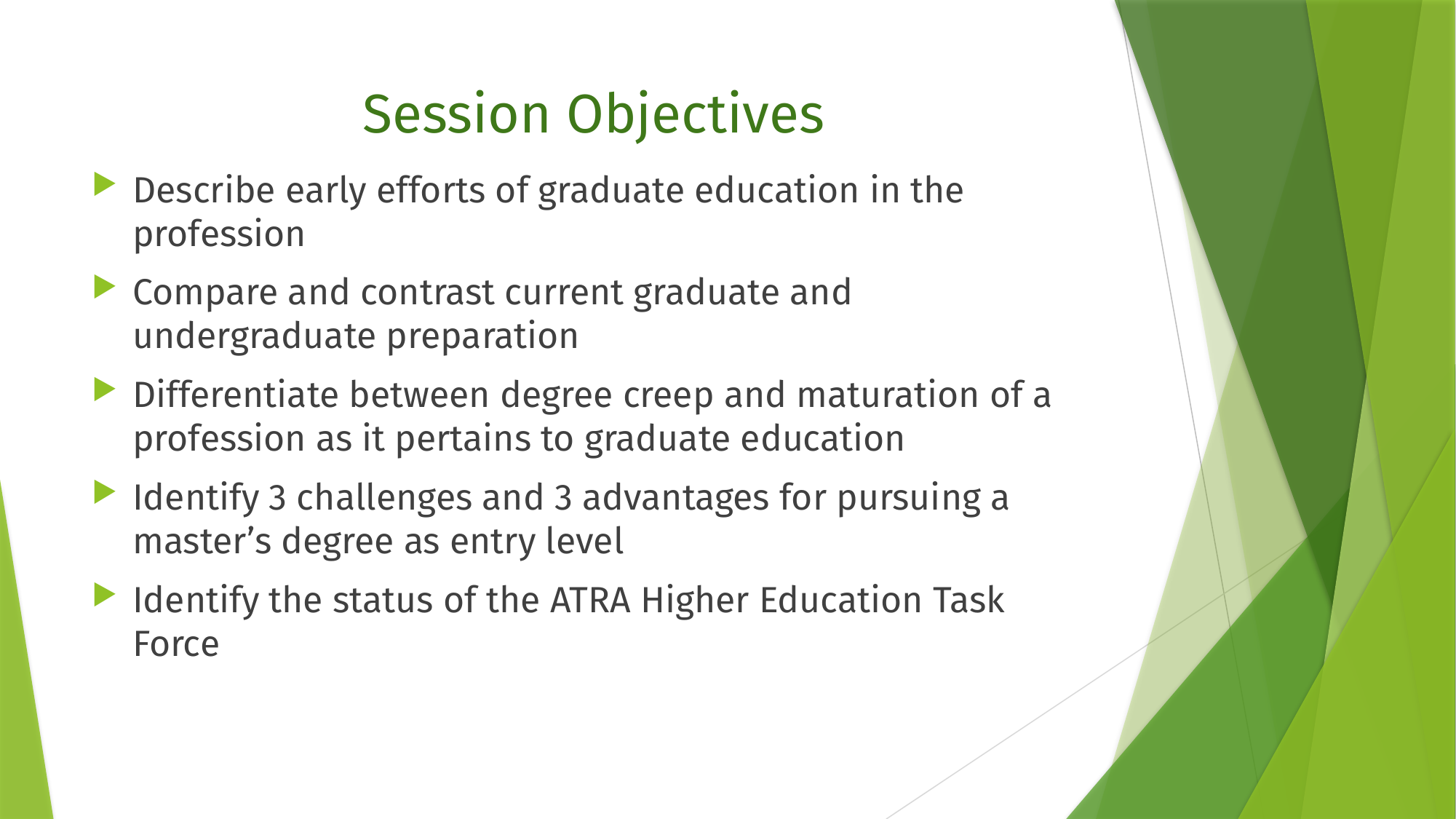

# Session Objectives
Describe early efforts of graduate education in the profession
Compare and contrast current graduate and undergraduate preparation
Differentiate between degree creep and maturation of a profession as it pertains to graduate education
Identify 3 challenges and 3 advantages for pursuing a master’s degree as entry level
Identify the status of the ATRA Higher Education Task Force